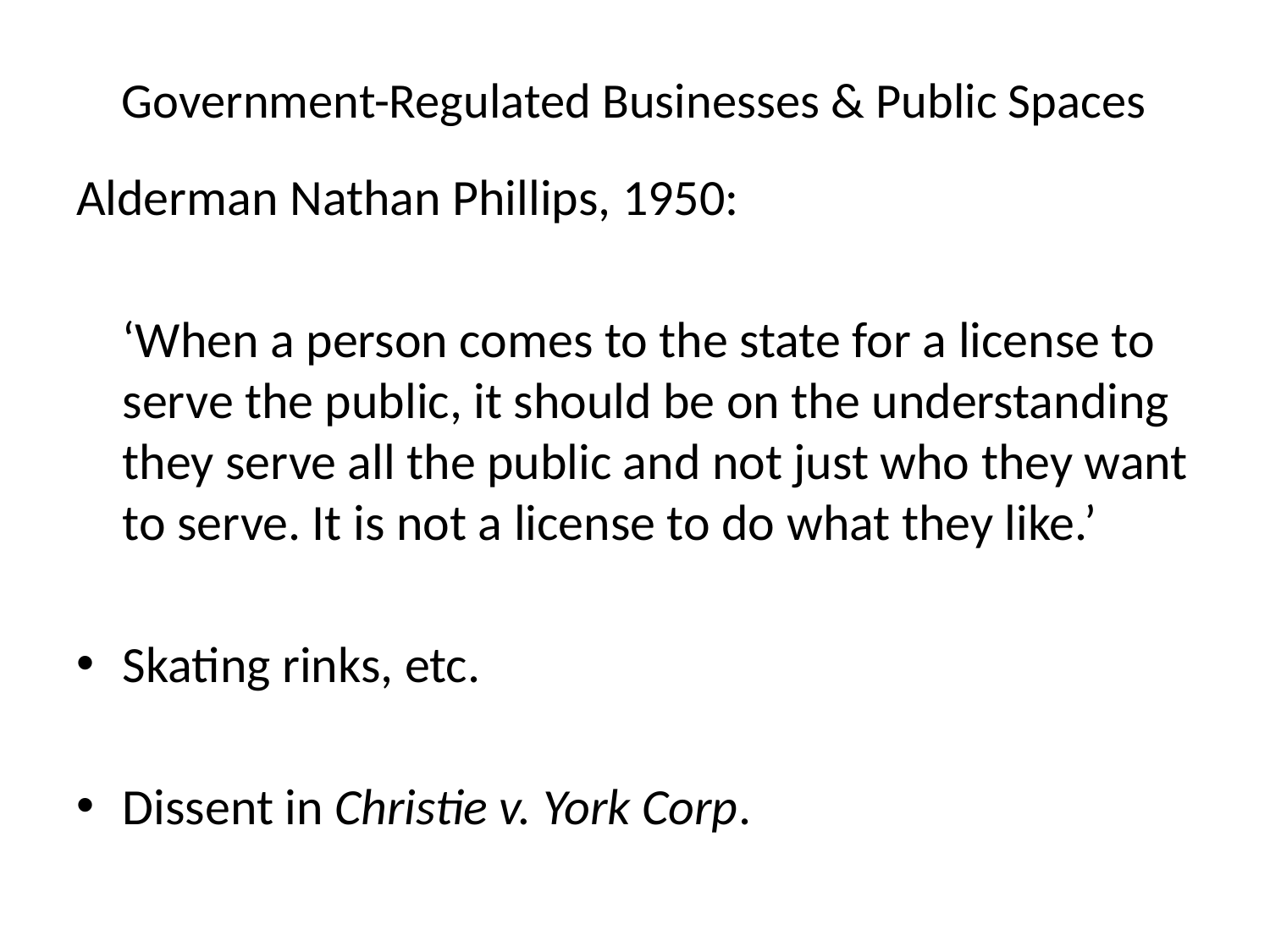

# Government-Regulated Businesses & Public Spaces
Alderman Nathan Phillips, 1950:

‘When a person comes to the state for a license to serve the public, it should be on the understanding they serve all the public and not just who they want to serve. It is not a license to do what they like.’

Skating rinks, etc.

Dissent in Christie v. York Corp.